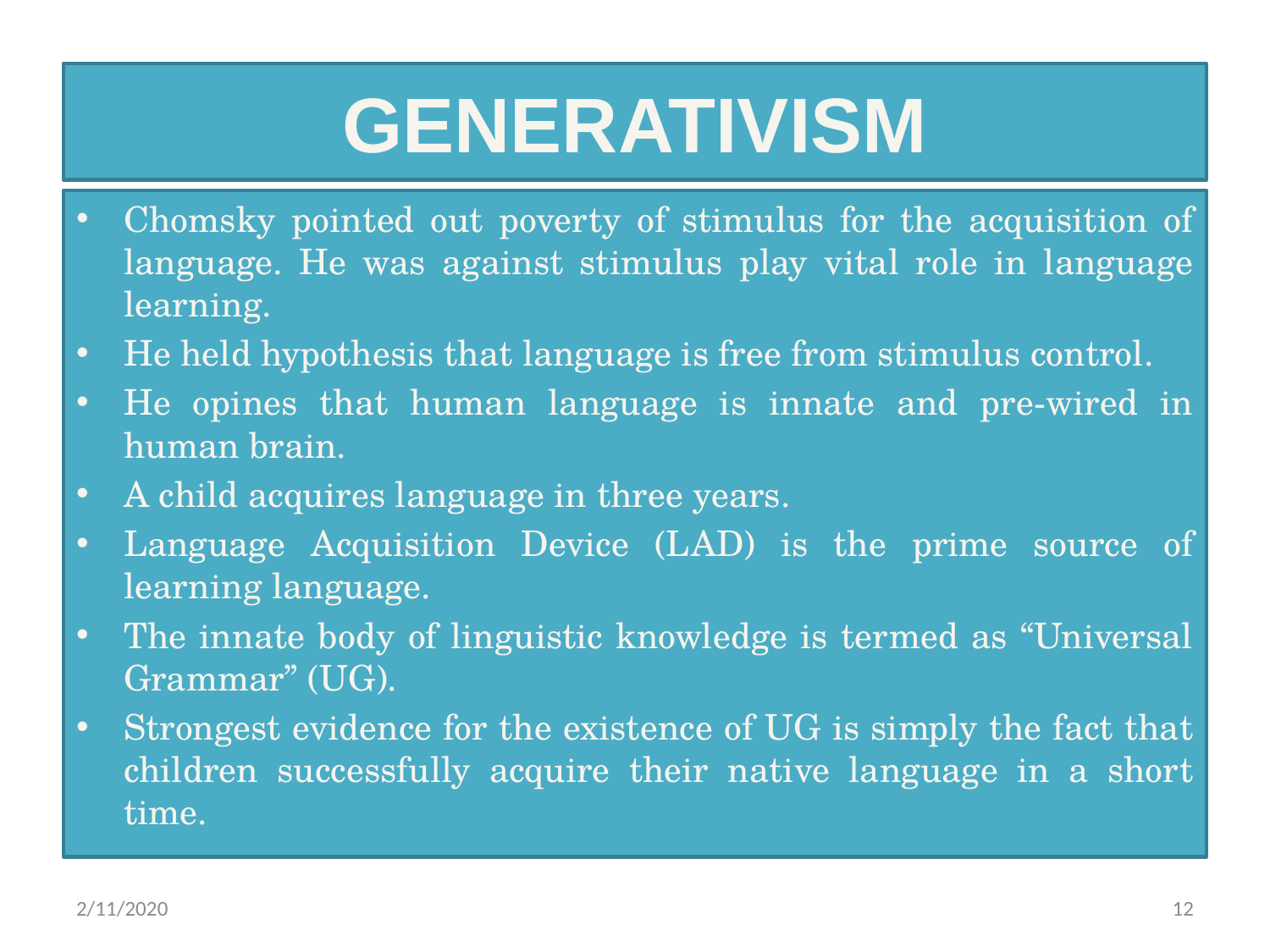

# GENERATIVISM
Chomsky pointed out poverty of stimulus for the acquisition of language. He was against stimulus play vital role in language learning.
He held hypothesis that language is free from stimulus control.
He opines that human language is innate and pre-wired in human brain.
A child acquires language in three years.
Language Acquisition Device (LAD) is the prime source of learning language.
The innate body of linguistic knowledge is termed as “Universal Grammar” (UG).
Strongest evidence for the existence of UG is simply the fact that children successfully acquire their native language in a short time.
12
2/11/2020